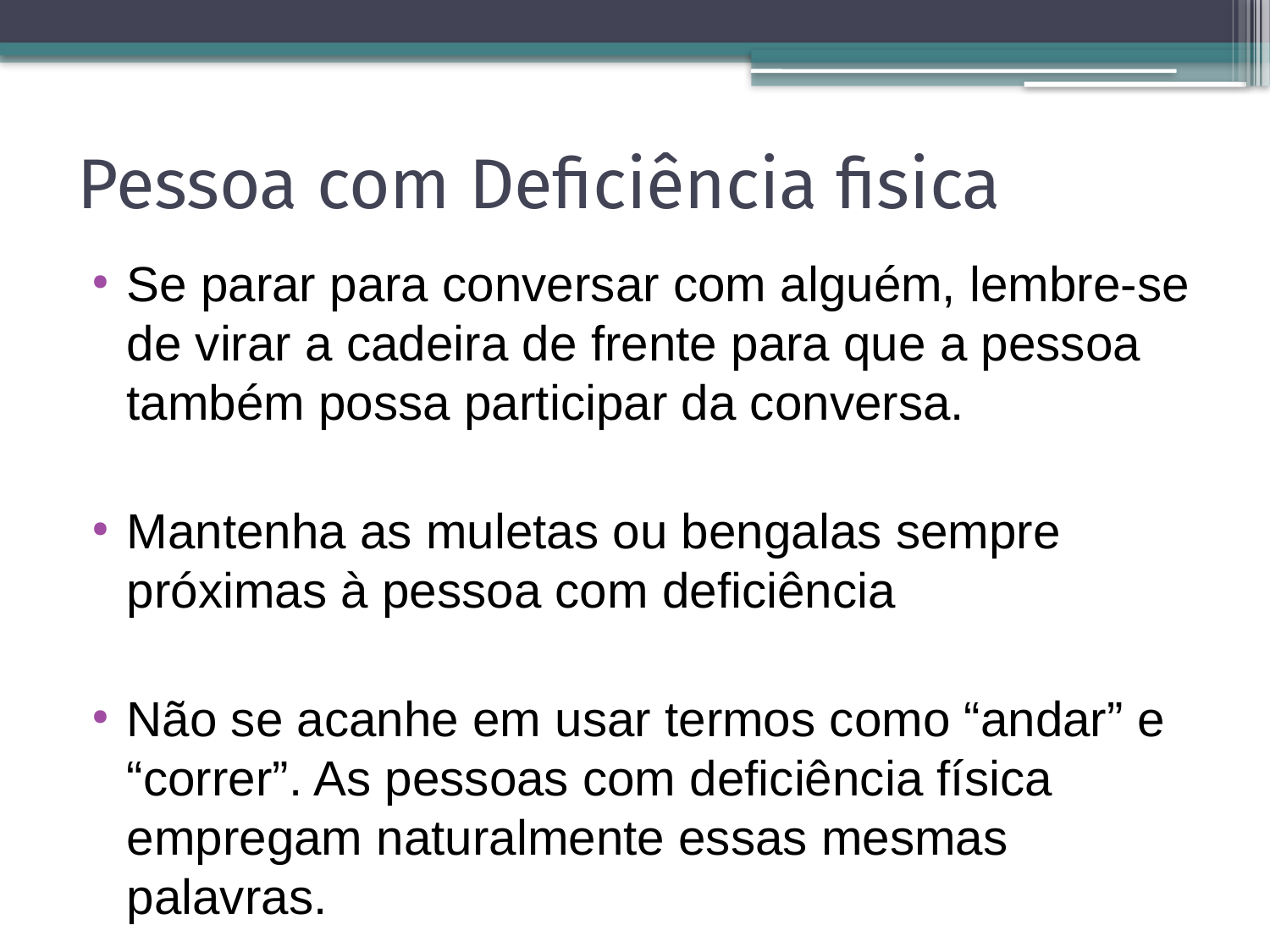

# Pessoa com Deficiência fisica
Se parar para conversar com alguém, lembre-se de virar a cadeira de frente para que a pessoa também possa participar da conversa.

Mantenha as muletas ou bengalas sempre próximas à pessoa com deficiência

Não se acanhe em usar termos como “andar” e “correr”. As pessoas com deficiência física empregam naturalmente essas mesmas palavras.